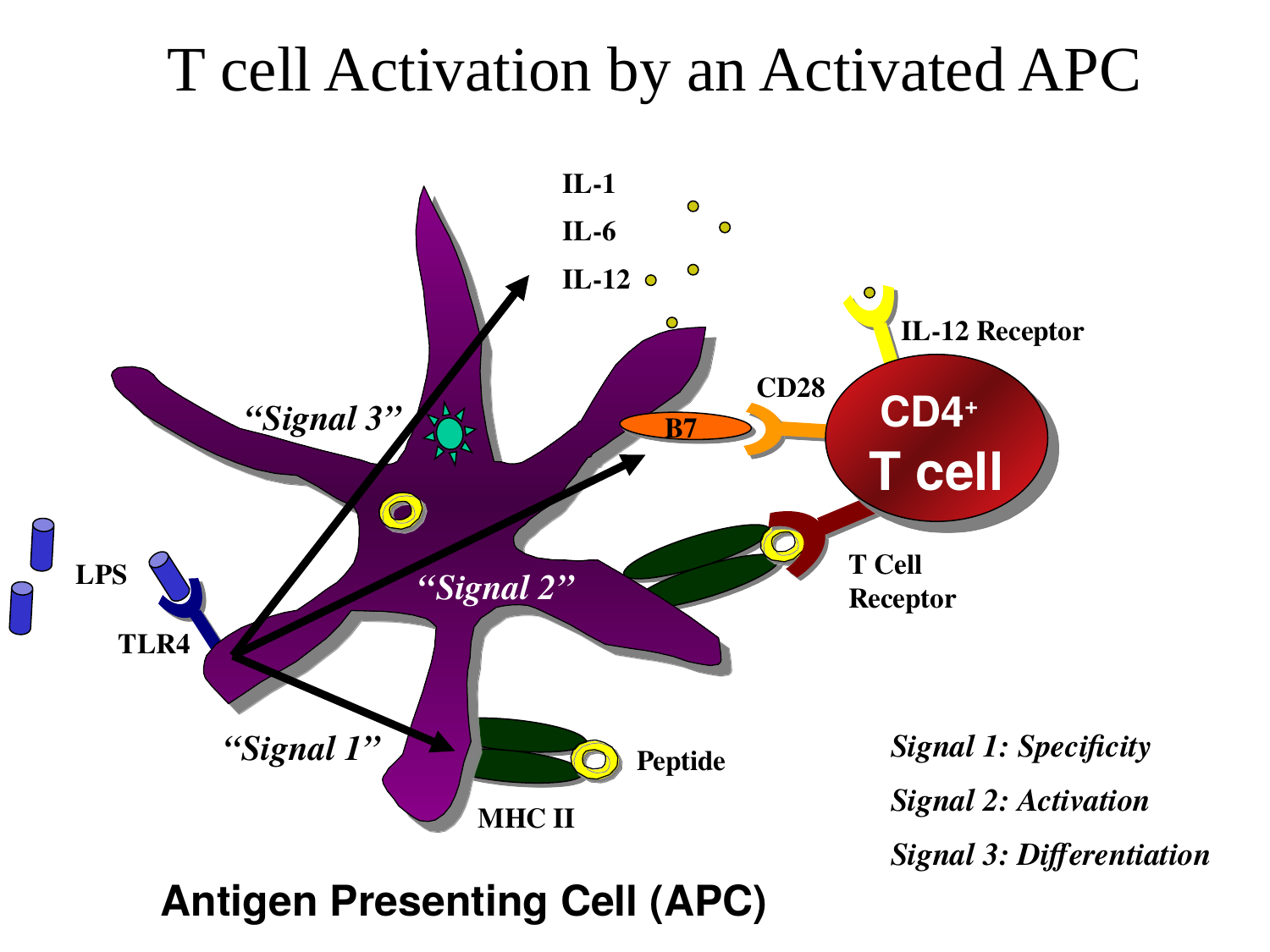

T cell Activation by an Activated APC
IL-1
IL-6
IL-12

IL-12 Receptor

CD4+
T cell

CD28
“Signal 3”

B7

T Cell Receptor
LPS

“Signal 2”

TLR4

“Signal 1”
Signal 1: Specificity
Signal 2: Activation
Signal 3: Differentiation
Peptide
MHC II
Antigen Presenting Cell (APC)